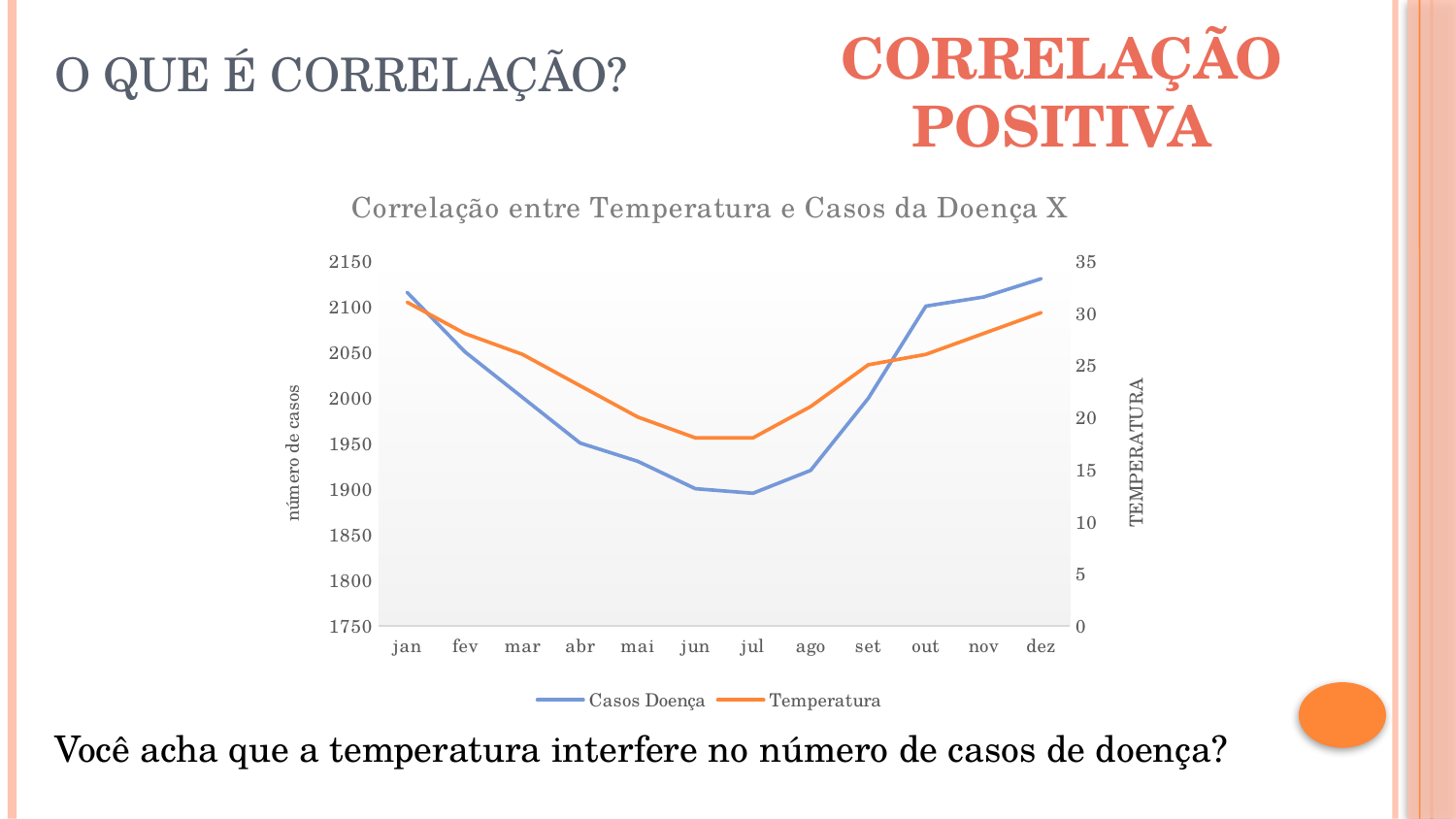

CORRELAÇÃO POSITIVA
# O que é correlação?

### Chart: Correlação entre Temperatura e Casos da Doença X

| Category | Casos Doença | Temperatura |
|---|---|---|
| jan | 2115.0 | 31.0 |
| fev | 2050.0 | 28.0 |
| mar | 2000.0 | 26.0 |
| abr | 1950.0 | 23.0 |
| mai | 1930.0 | 20.0 |
| jun | 1900.0 | 18.0 |
| jul | 1895.0 | 18.0 |
| ago | 1920.0 | 21.0 |
| set | 1999.0 | 25.0 |
| out | 2100.0 | 26.0 |
| nov | 2110.0 | 28.0 |
| dez | 2130.0 | 30.0 |
Você acha que a temperatura interfere no número de casos de doença?